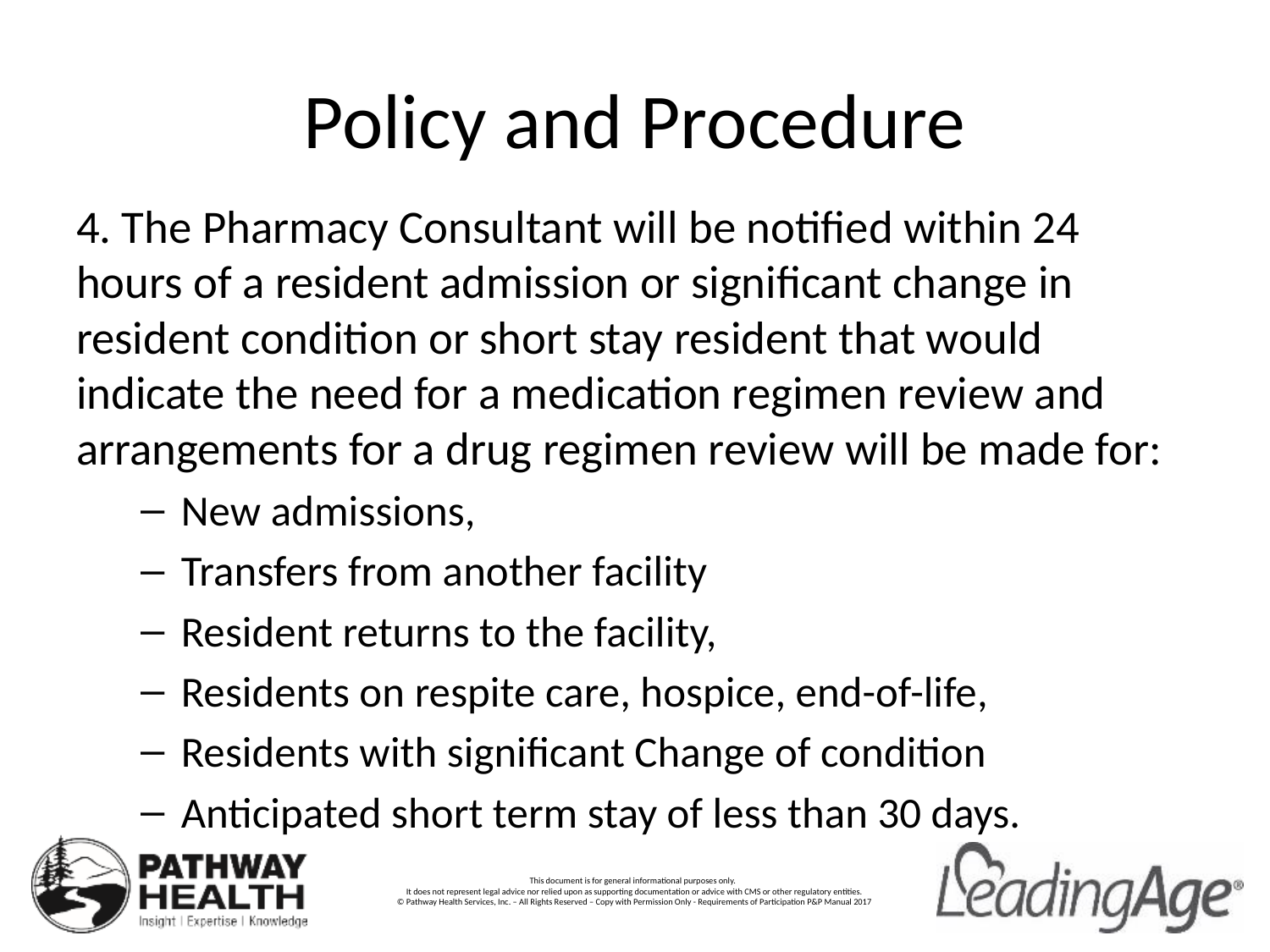

# Policy and Procedure
4. The Pharmacy Consultant will be notified within 24 hours of a resident admission or significant change in resident condition or short stay resident that would indicate the need for a medication regimen review and arrangements for a drug regimen review will be made for:
New admissions,
Transfers from another facility
Resident returns to the facility,
Residents on respite care, hospice, end-of-life,
Residents with significant Change of condition
Anticipated short term stay of less than 30 days.